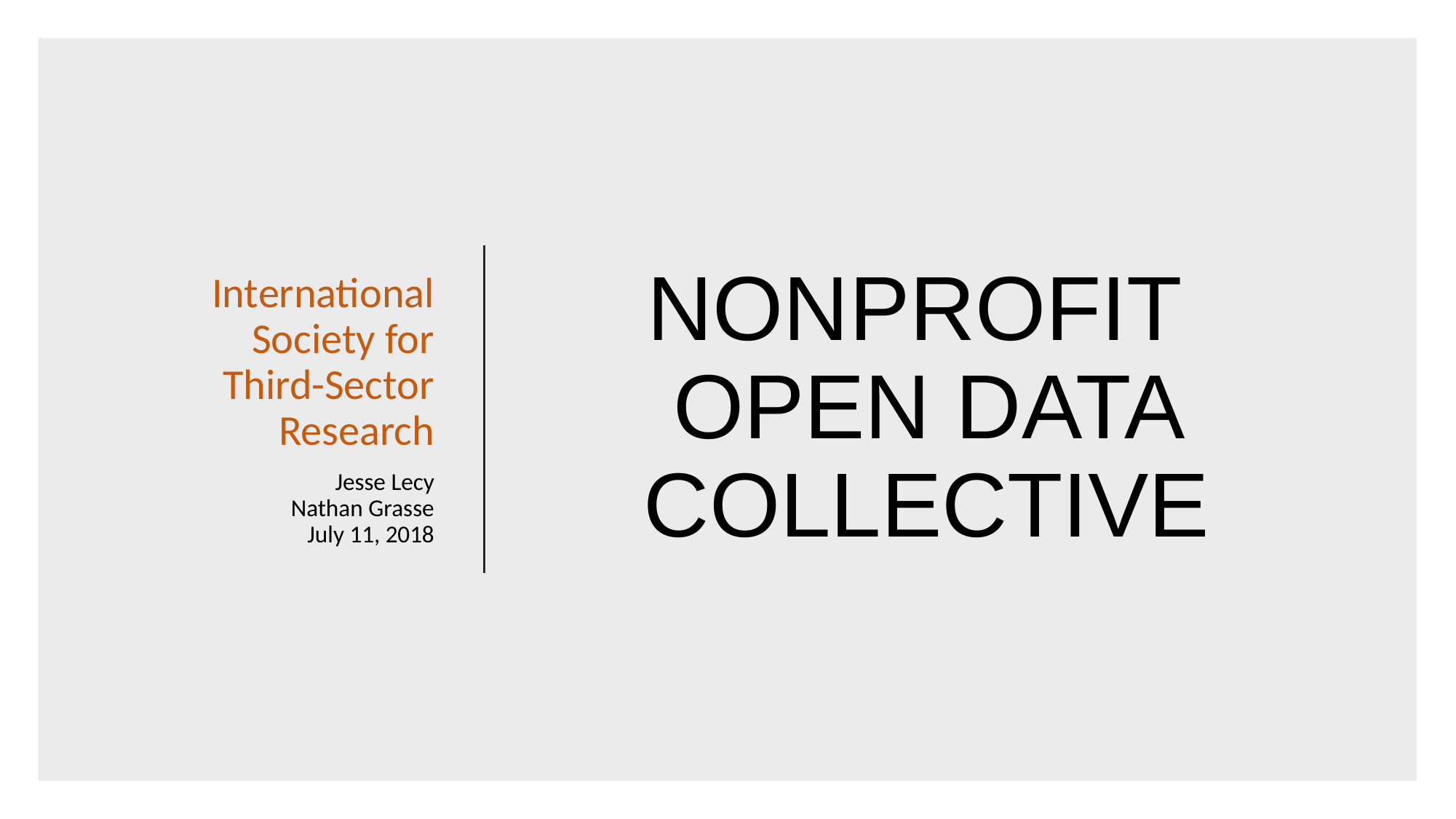

International Society for Third-Sector Research
Jesse Lecy
Nathan Grasse
July 11, 2018
# Nonprofit Open Data Collective